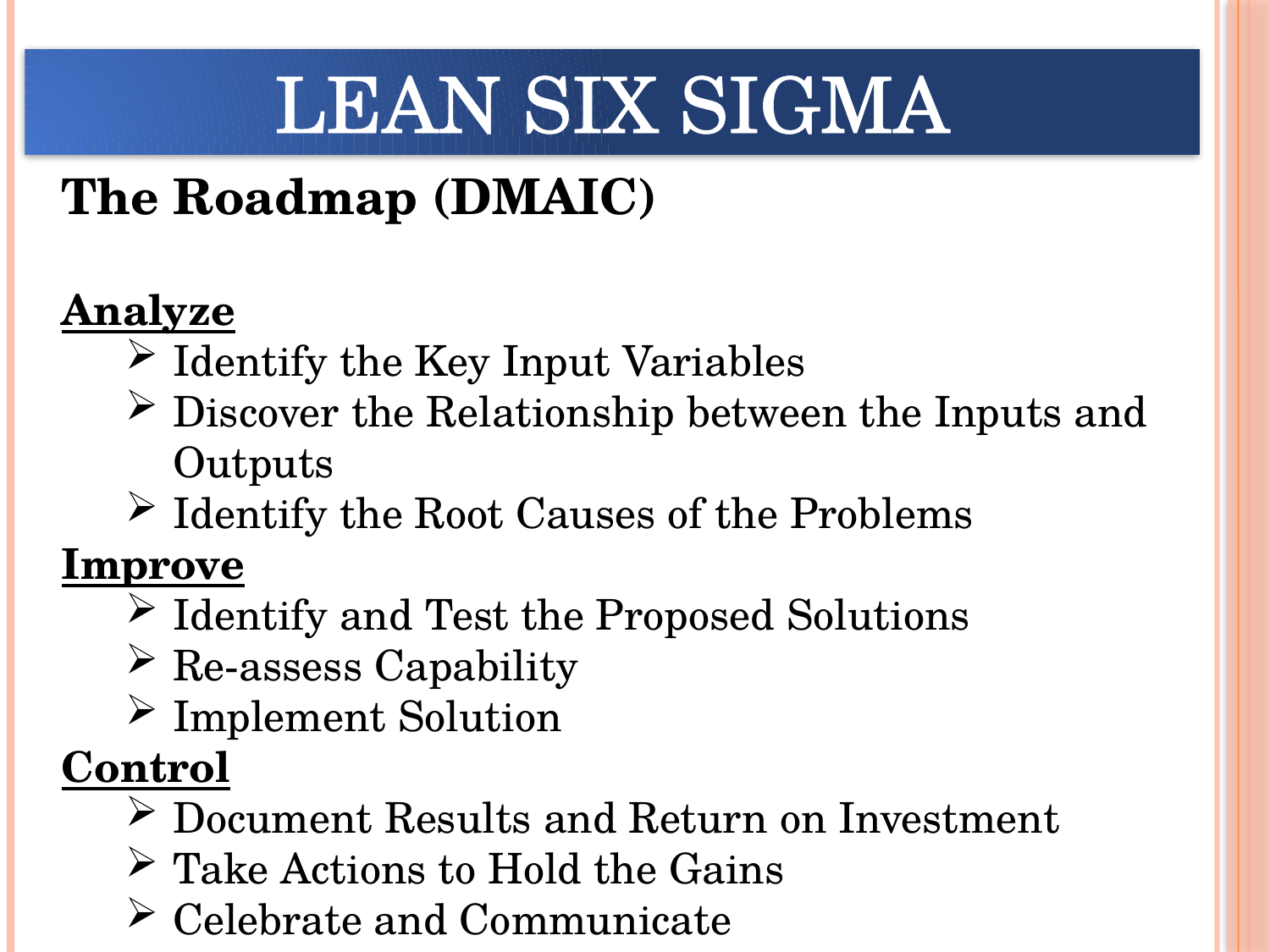

LEAN SIX SIGMA
The Roadmap (DMAIC)

Analyze
Identify the Key Input Variables
Discover the Relationship between the Inputs and Outputs
Identify the Root Causes of the Problems
Improve
Identify and Test the Proposed Solutions
Re-assess Capability
Implement Solution
Control
Document Results and Return on Investment
Take Actions to Hold the Gains
Celebrate and Communicate